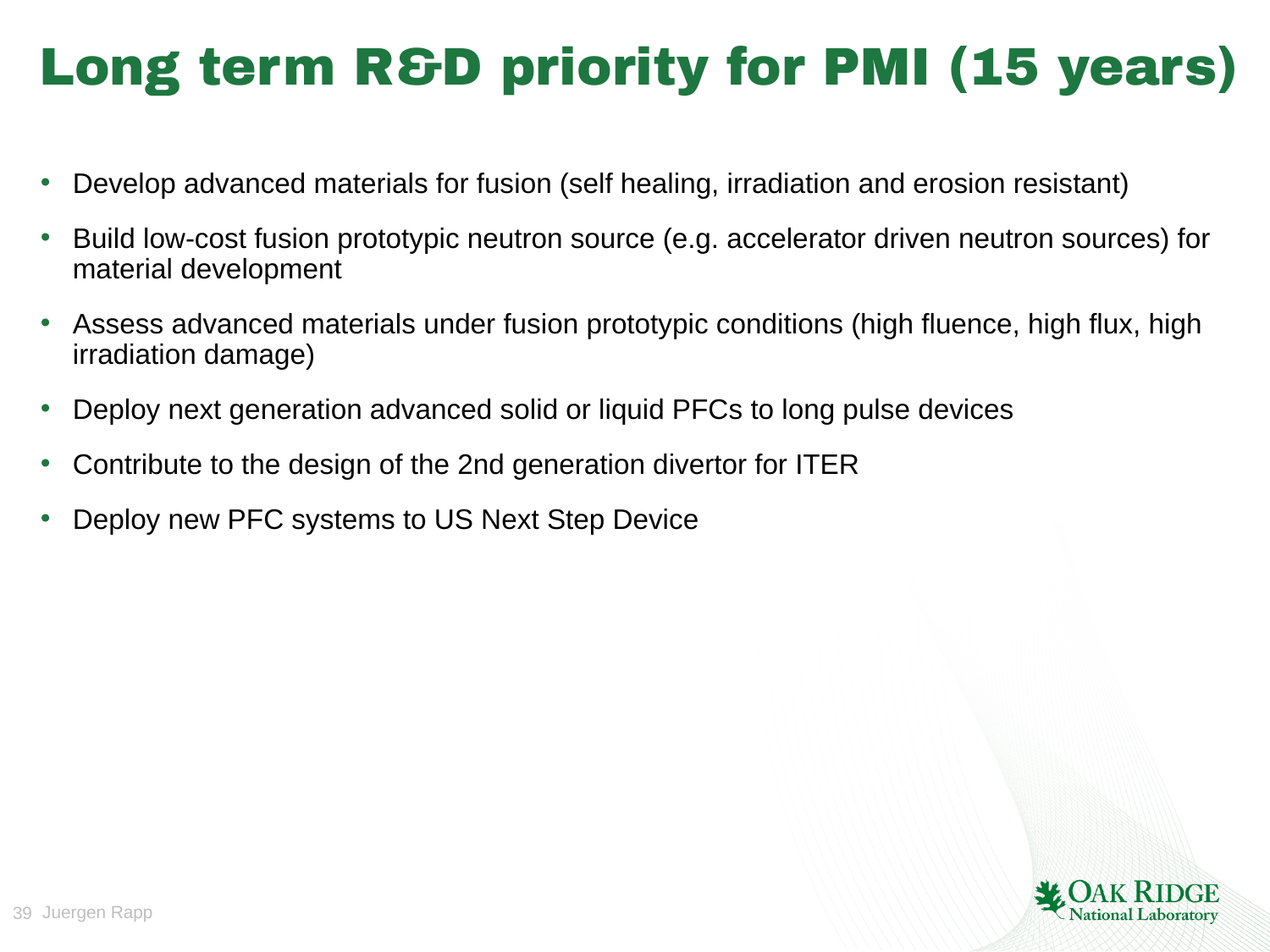

# Long term R&D priority for PMI (15 years)
Develop advanced materials for fusion (self healing, irradiation and erosion resistant)
Build low-cost fusion prototypic neutron source (e.g. accelerator driven neutron sources) for material development
Assess advanced materials under fusion prototypic conditions (high fluence, high flux, high irradiation damage)
Deploy next generation advanced solid or liquid PFCs to long pulse devices
Contribute to the design of the 2nd generation divertor for ITER
Deploy new PFC systems to US Next Step Device